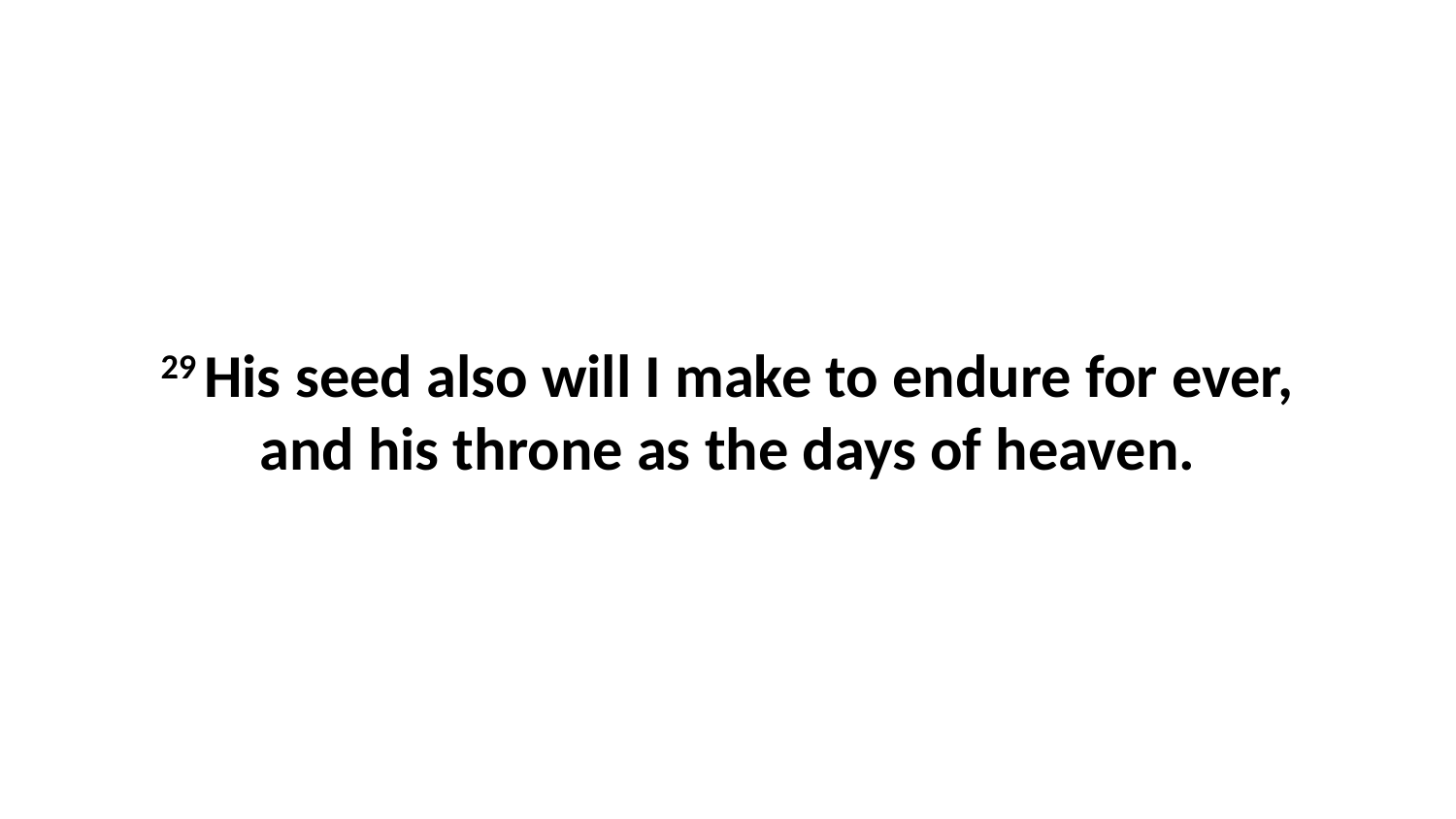

29 His seed also will I make to endure for ever, and his throne as the days of heaven.